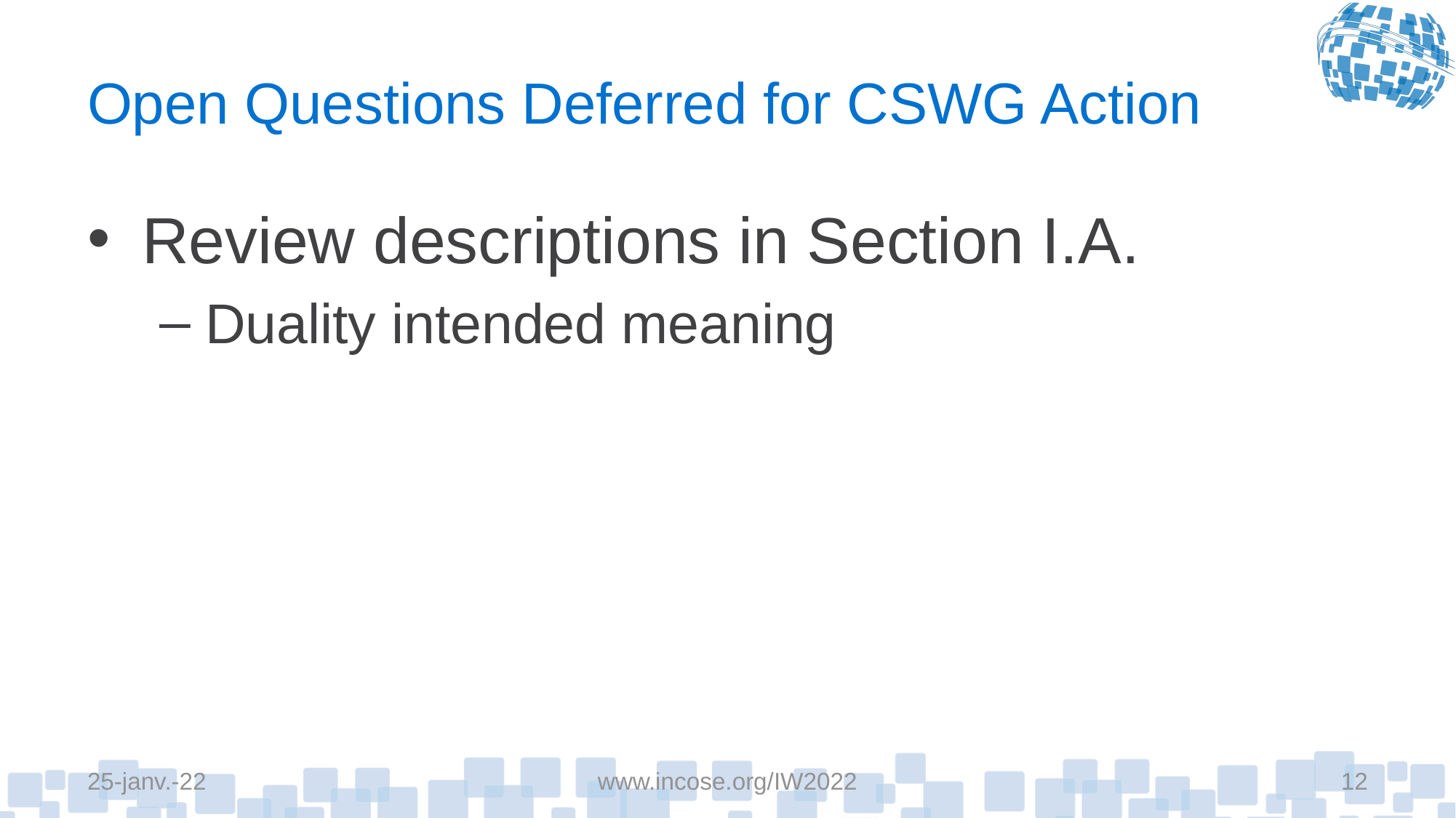

# Open Questions Deferred for CSWG Action
Review descriptions in Section I.A.
Duality intended meaning
25-janv.-22
www.incose.org/IW2022
12